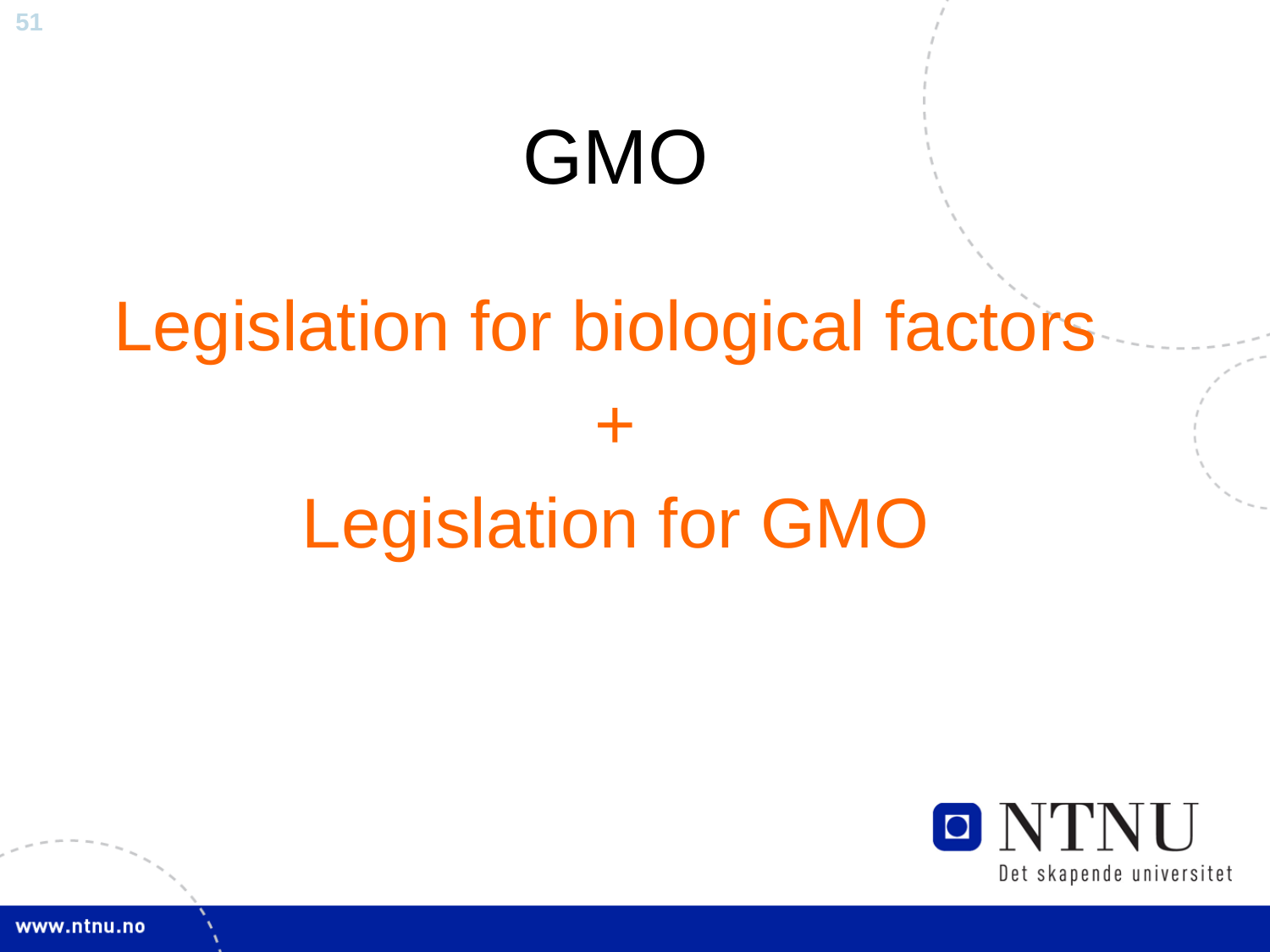

# GMO
Legislation for biological factors
+
Legislation for GMO